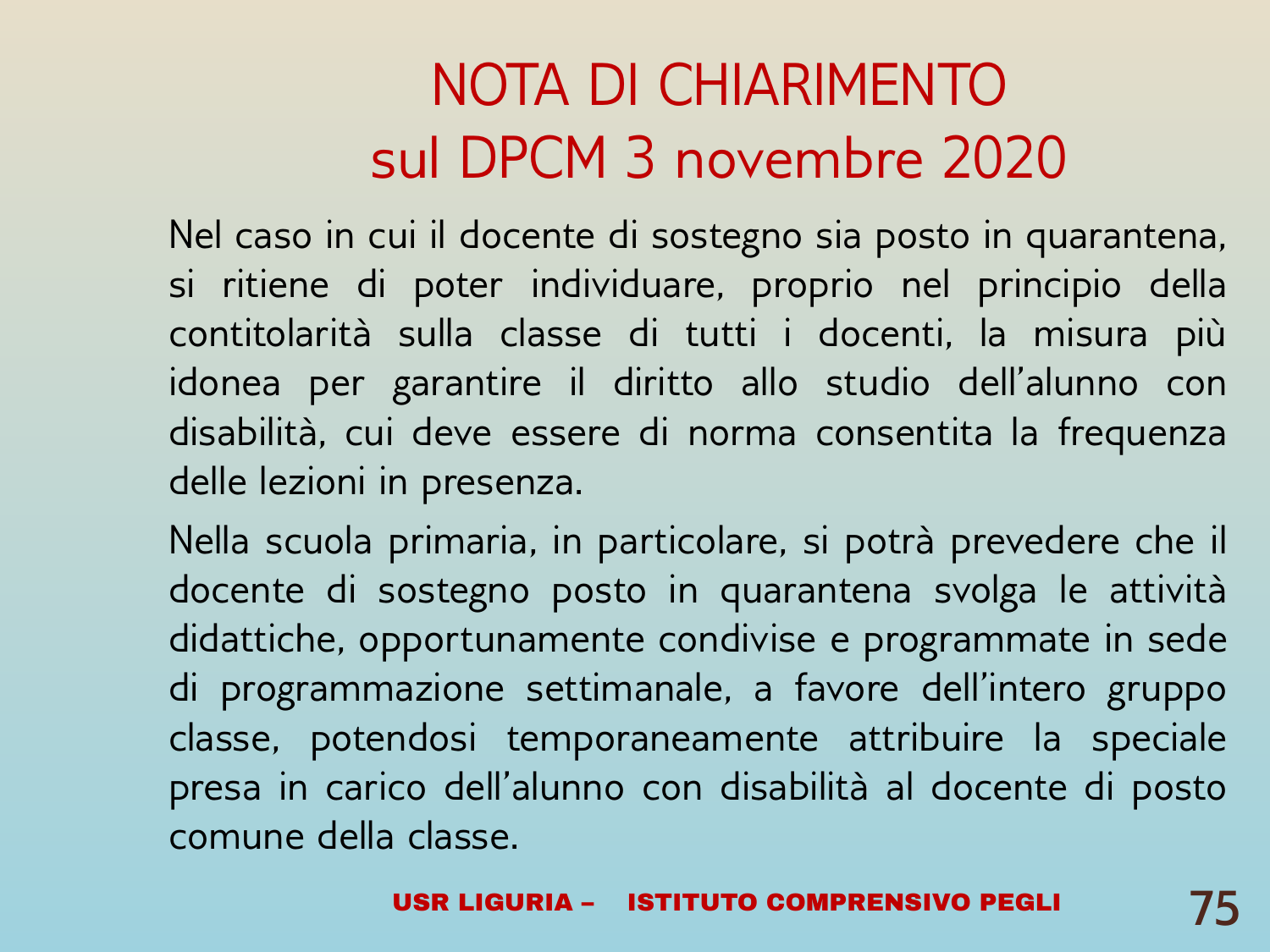

# NOTA DI CHIARIMENTO sul DPCM 3 novembre 2020
Nel caso in cui il docente di sostegno sia posto in quarantena, si ritiene di poter individuare, proprio nel principio della contitolarità sulla classe di tutti i docenti, la misura più idonea per garantire il diritto allo studio dell’alunno con disabilità, cui deve essere di norma consentita la frequenza delle lezioni in presenza.
Nella scuola primaria, in particolare, si potrà prevedere che il docente di sostegno posto in quarantena svolga le attività didattiche, opportunamente condivise e programmate in sede di programmazione settimanale, a favore dell’intero gruppo classe, potendosi temporaneamente attribuire la speciale presa in carico dell’alunno con disabilità al docente di posto comune della classe.
USR LIGURIA –    ISTITUTO COMPRENSIVO PEGLI
75